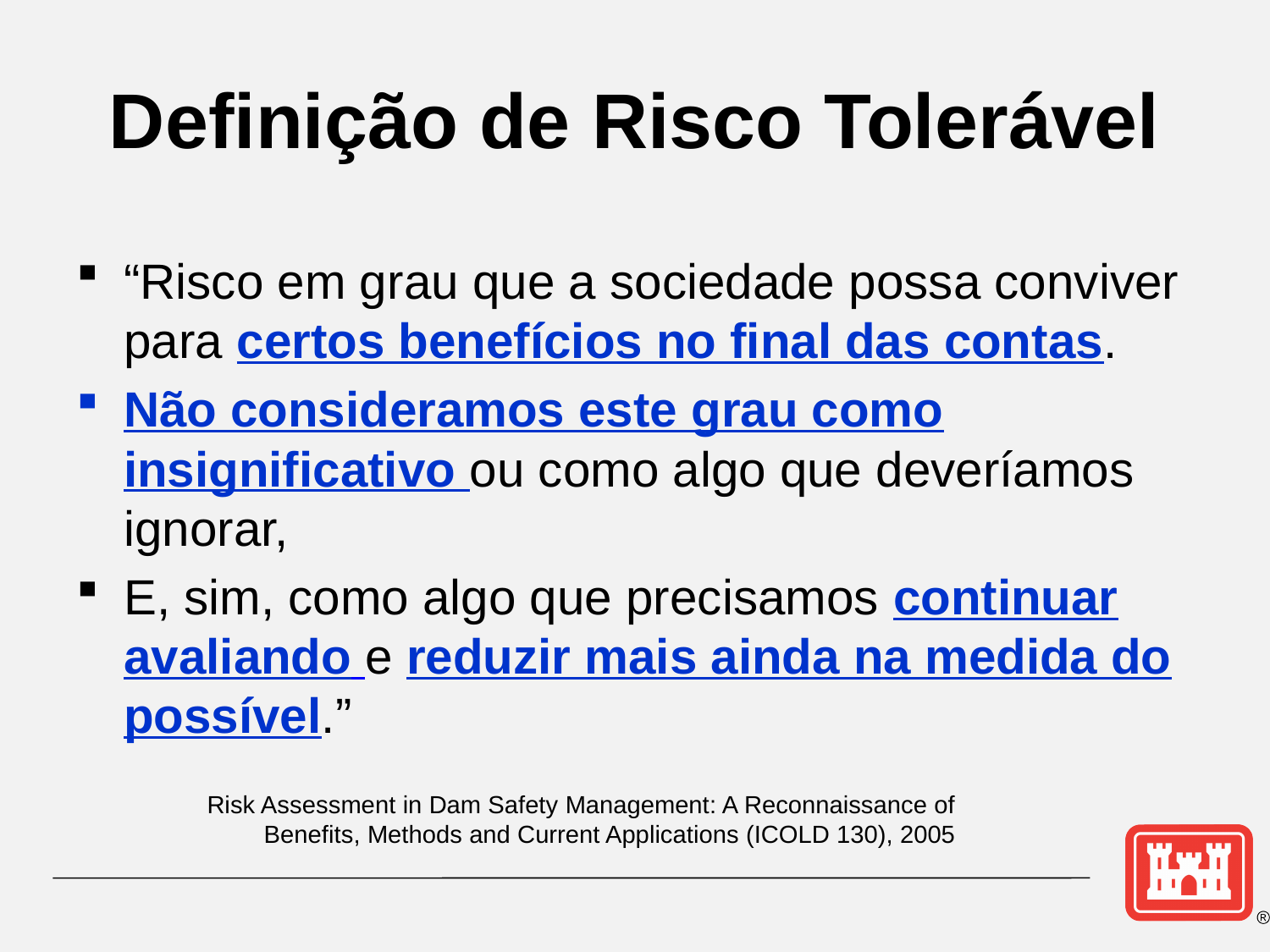

# Definição de Risco Tolerável
“Risco em grau que a sociedade possa conviver para certos benefícios no final das contas.
Não consideramos este grau como insignificativo ou como algo que deveríamos ignorar,
E, sim, como algo que precisamos continuar avaliando e reduzir mais ainda na medida do possível.”
Risk Assessment in Dam Safety Management: A Reconnaissance of Benefits, Methods and Current Applications (ICOLD 130), 2005